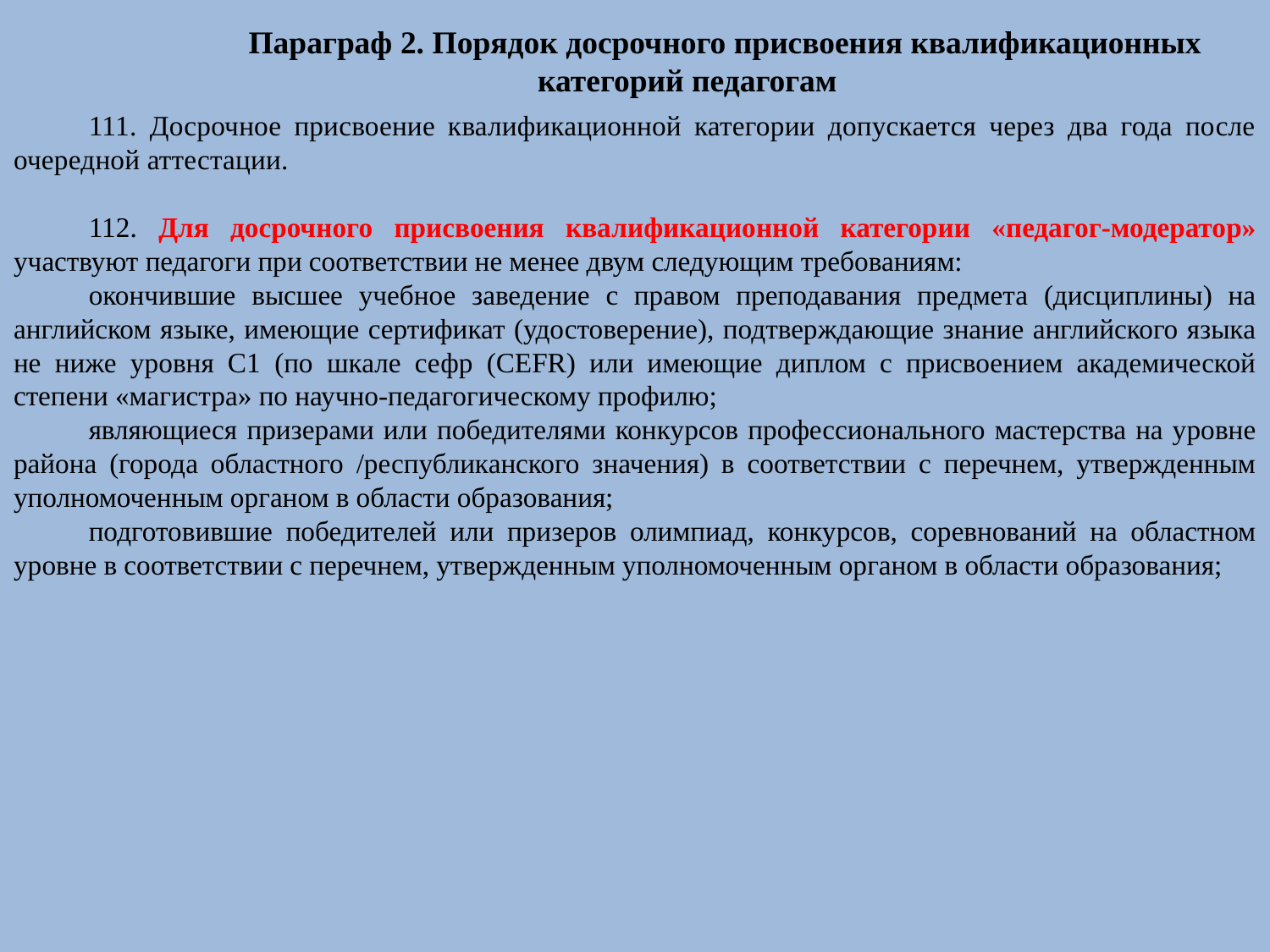

Параграф 2. Порядок досрочного присвоения квалификационных категорий педагогам

111. Досрочное присвоение квалификационной категории допускается через два года после очередной аттестации.

112. Для досрочного присвоения квалификационной категории «педагог-модератор» участвуют педагоги при соответствии не менее двум следующим требованиям:
окончившие высшее учебное заведение с правом преподавания предмета (дисциплины) на английском языке, имеющие сертификат (удостоверение), подтверждающие знание английского языка не ниже уровня С1 (по шкале сефр (CEFR) или имеющие диплом с присвоением академической степени «магистра» по научно-педагогическому профилю;
являющиеся призерами или победителями конкурсов профессионального мастерства на уровне района (города областного /республиканского значения) в соответствии с перечнем, утвержденным уполномоченным органом в области образования;
подготовившие победителей или призеров олимпиад, конкурсов, соревнований на областном уровне в соответствии с перечнем, утвержденным уполномоченным органом в области образования;